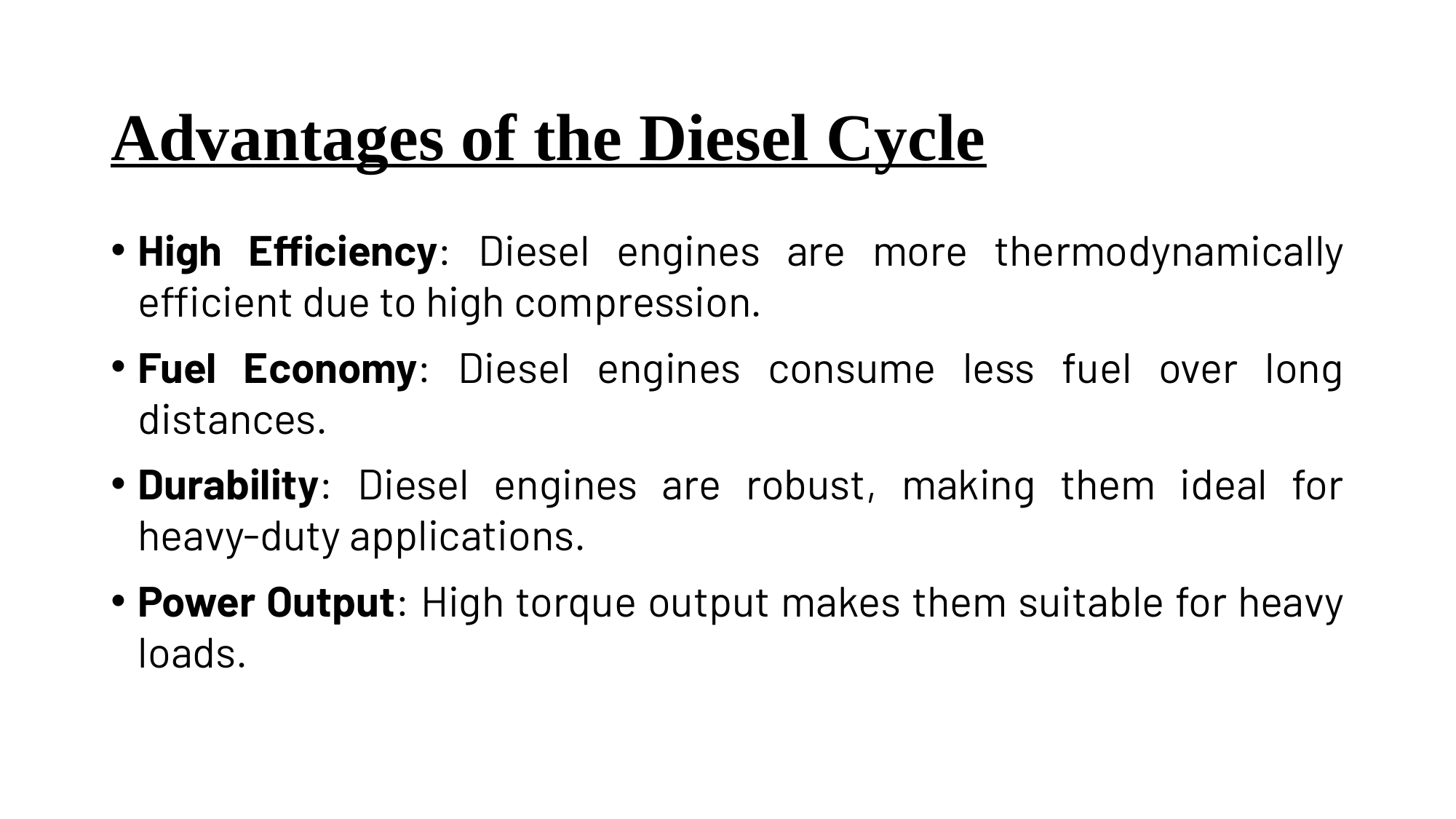

# Advantages of the Diesel Cycle
High Efficiency: Diesel engines are more thermodynamically efficient due to high compression.
Fuel Economy: Diesel engines consume less fuel over long distances.
Durability: Diesel engines are robust, making them ideal for heavy-duty applications.
Power Output: High torque output makes them suitable for heavy loads.